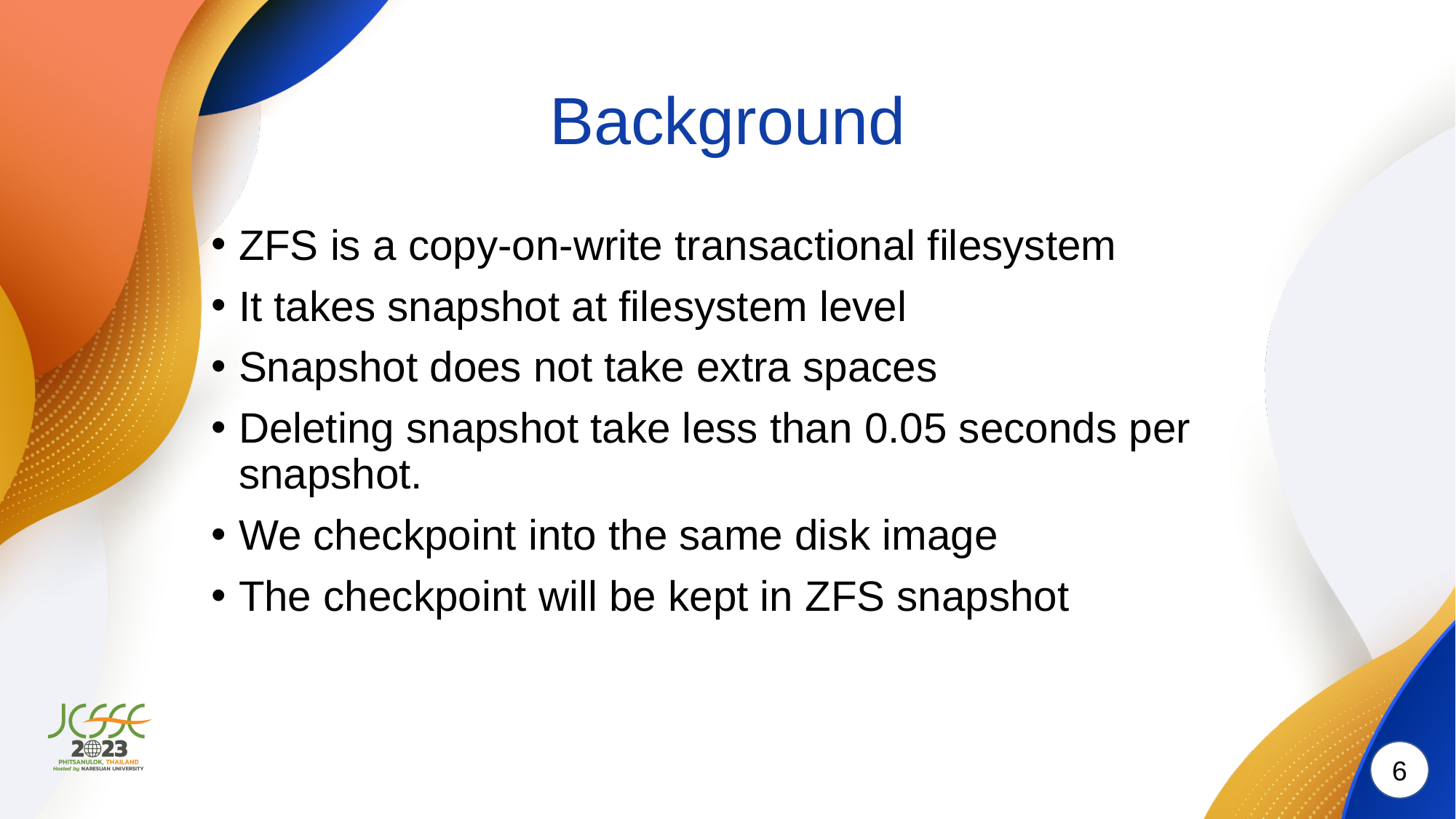

# Background
ZFS is a copy-on-write transactional filesystem
It takes snapshot at filesystem level
Snapshot does not take extra spaces
Deleting snapshot take less than 0.05 seconds per snapshot.
We checkpoint into the same disk image
The checkpoint will be kept in ZFS snapshot